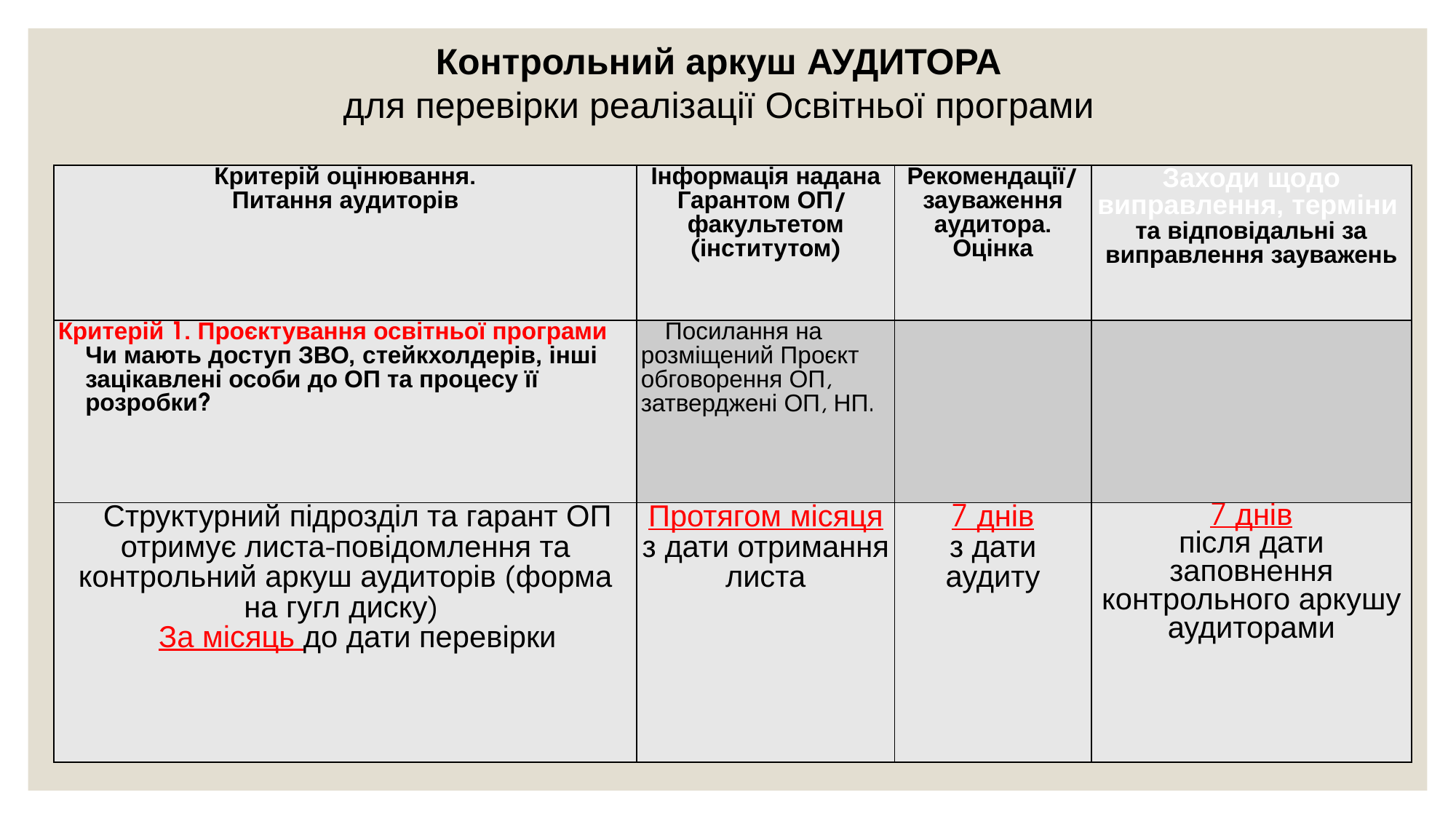

Контрольний аркуш АУДИТОРА
для перевірки реалізації Освітньої програми
| Критерій оцінювання. Питання аудиторів | Інформація надана Гарантом ОП/ факультетом (інститутом) | Рекомендації/ зауваження аудитора. Оцінка | Заходи щодо виправлення, терміни та відповідальні за виправлення зауважень |
| --- | --- | --- | --- |
| Критерій 1. Проєктування освітньої програми Чи мають доступ ЗВО, стейкхолдерів, інші зацікавлені особи до ОП та процесу її розробки? | Посилання на розміщений Проєкт обговорення ОП, затверджені ОП, НП. |  |  |
| Структурний підрозділ та гарант ОП отримує листа-повідомлення та контрольний аркуш аудиторів (форма на гугл диску) За місяць до дати перевірки | Протягом місяця з дати отримання листа | 7 днів з дати аудиту | 7 днів після дати заповнення контрольного аркушу аудиторами |